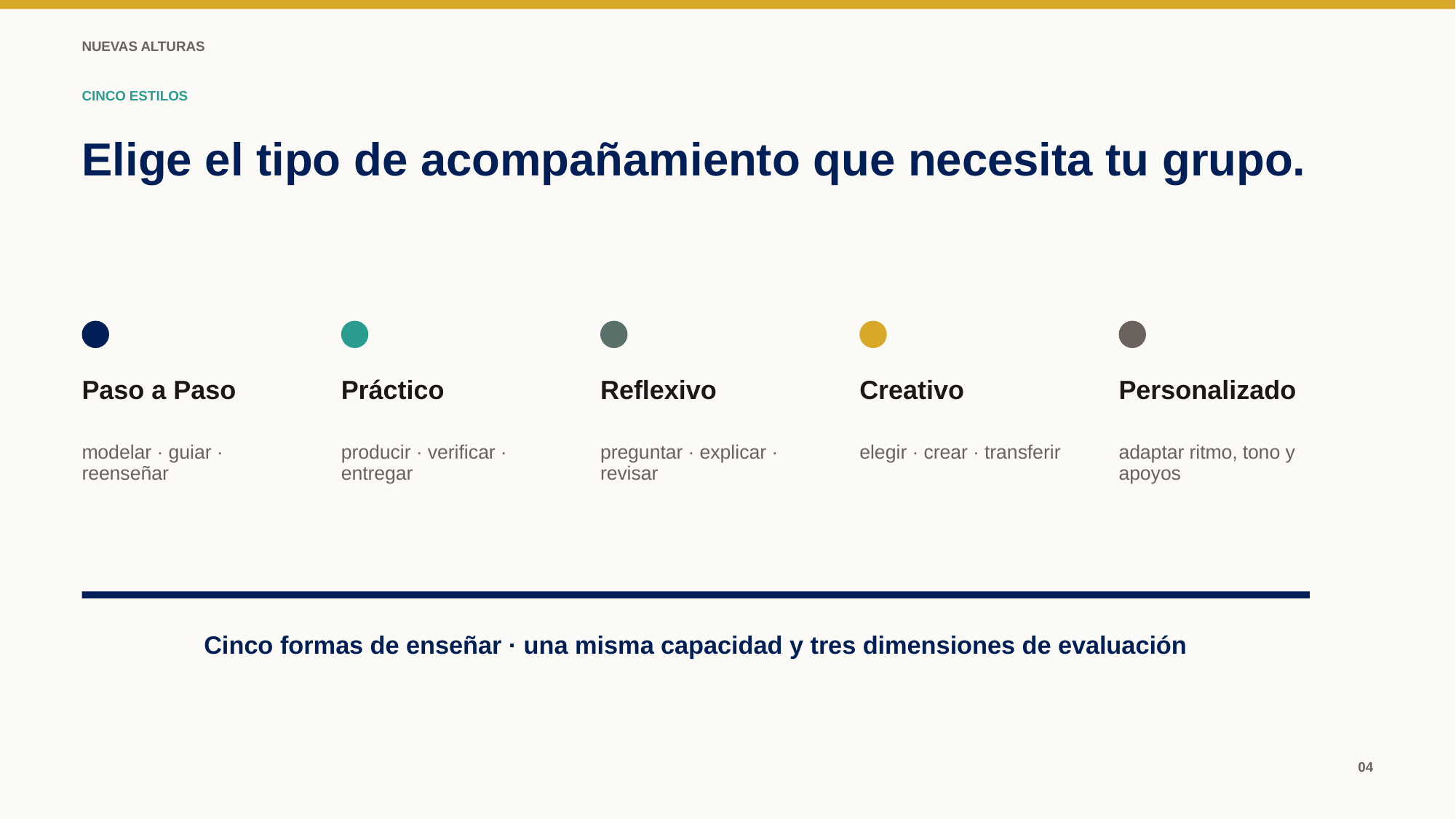

NUEVAS ALTURAS
CINCO ESTILOS
Elige el tipo de acompañamiento que necesita tu grupo.

Paso a Paso
Práctico
Reflexivo
Creativo
Personalizado
modelar · guiar · reenseñar
producir · verificar · entregar
preguntar · explicar · revisar
elegir · crear · transferir
adaptar ritmo, tono y apoyos

Cinco formas de enseñar · una misma capacidad y tres dimensiones de evaluación
04